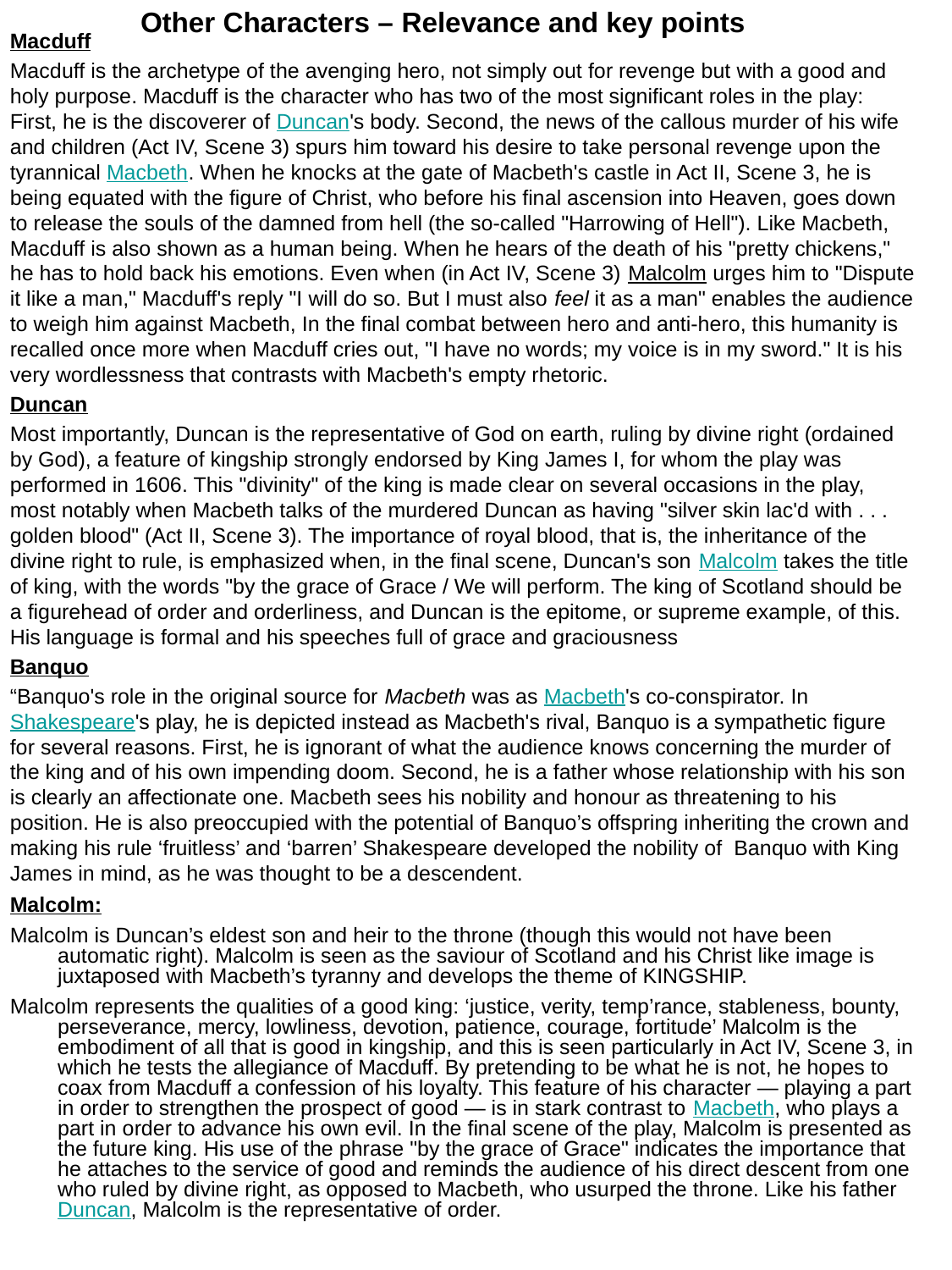

# Other Characters – Relevance and key points
Macduff
Macduff is the archetype of the avenging hero, not simply out for revenge but with a good and holy purpose. Macduff is the character who has two of the most significant roles in the play: First, he is the discoverer of Duncan's body. Second, the news of the callous murder of his wife and children (Act IV, Scene 3) spurs him toward his desire to take personal revenge upon the tyrannical Macbeth. When he knocks at the gate of Macbeth's castle in Act II, Scene 3, he is being equated with the figure of Christ, who before his final ascension into Heaven, goes down to release the souls of the damned from hell (the so-called "Harrowing of Hell"). Like Macbeth, Macduff is also shown as a human being. When he hears of the death of his "pretty chickens," he has to hold back his emotions. Even when (in Act IV, Scene 3) Malcolm urges him to "Dispute it like a man," Macduff's reply "I will do so. But I must also feel it as a man" enables the audience to weigh him against Macbeth, In the final combat between hero and anti-hero, this humanity is recalled once more when Macduff cries out, "I have no words; my voice is in my sword." It is his very wordlessness that contrasts with Macbeth's empty rhetoric.
Duncan
Most importantly, Duncan is the representative of God on earth, ruling by divine right (ordained by God), a feature of kingship strongly endorsed by King James I, for whom the play was performed in 1606. This "divinity" of the king is made clear on several occasions in the play, most notably when Macbeth talks of the murdered Duncan as having "silver skin lac'd with . . . golden blood" (Act II, Scene 3). The importance of royal blood, that is, the inheritance of the divine right to rule, is emphasized when, in the final scene, Duncan's son Malcolm takes the title of king, with the words "by the grace of Grace / We will perform. The king of Scotland should be a figurehead of order and orderliness, and Duncan is the epitome, or supreme example, of this. His language is formal and his speeches full of grace and graciousness
Banquo
“Banquo's role in the original source for Macbeth was as Macbeth's co-conspirator. In Shakespeare's play, he is depicted instead as Macbeth's rival, Banquo is a sympathetic figure for several reasons. First, he is ignorant of what the audience knows concerning the murder of the king and of his own impending doom. Second, he is a father whose relationship with his son is clearly an affectionate one. Macbeth sees his nobility and honour as threatening to his position. He is also preoccupied with the potential of Banquo’s offspring inheriting the crown and making his rule ‘fruitless’ and ‘barren’ Shakespeare developed the nobility of  Banquo with King James in mind, as he was thought to be a descendent.
Malcolm:
Malcolm is Duncan’s eldest son and heir to the throne (though this would not have been automatic right). Malcolm is seen as the saviour of Scotland and his Christ like image is juxtaposed with Macbeth’s tyranny and develops the theme of KINGSHIP.
Malcolm represents the qualities of a good king: ‘justice, verity, temp’rance, stableness, bounty, perseverance, mercy, lowliness, devotion, patience, courage, fortitude’ Malcolm is the embodiment of all that is good in kingship, and this is seen particularly in Act IV, Scene 3, in which he tests the allegiance of Macduff. By pretending to be what he is not, he hopes to coax from Macduff a confession of his loyalty. This feature of his character — playing a part in order to strengthen the prospect of good — is in stark contrast to Macbeth, who plays a part in order to advance his own evil. In the final scene of the play, Malcolm is presented as the future king. His use of the phrase "by the grace of Grace" indicates the importance that he attaches to the service of good and reminds the audience of his direct descent from one who ruled by divine right, as opposed to Macbeth, who usurped the throne. Like his father Duncan, Malcolm is the representative of order.